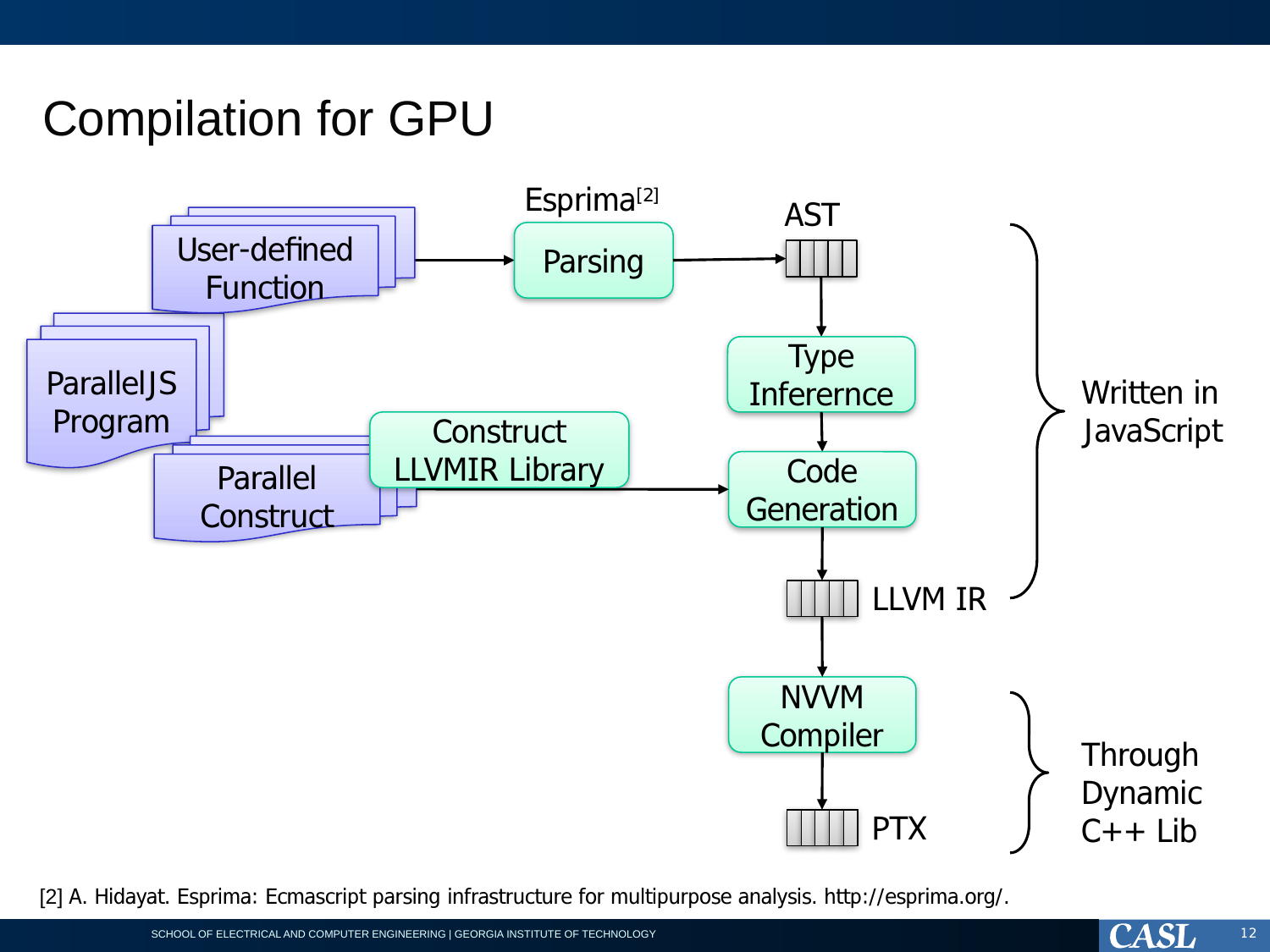

# Compilation for GPU
Esprima[2]
AST
User-defined Function
Parsing

ParallelJS Program
Type Inferernce
Written in JavaScript
Construct LLVMIR Library
Parallel Construct
Code Generation
LLVM IR

NVVM Compiler

Through Dynamic C++ Lib
PTX

[2] A. Hidayat. Esprima: Ecmascript parsing infrastructure for multipurpose analysis. http://esprima.org/.
12